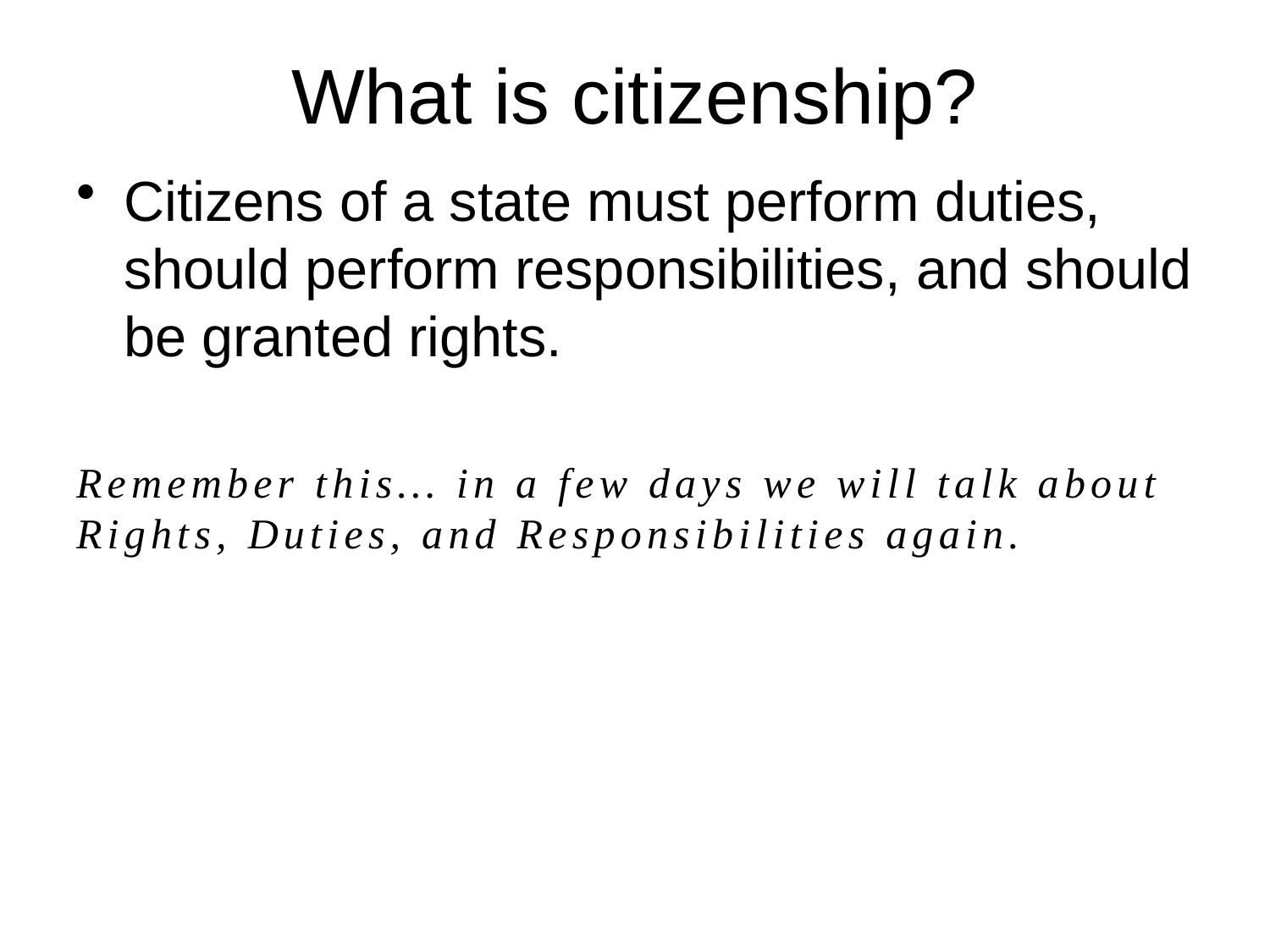

# What is citizenship?
Citizens of a state must perform duties, should perform responsibilities, and should be granted rights.

Remember this… in a few days we will talk about Rights, Duties, and Responsibilities again.